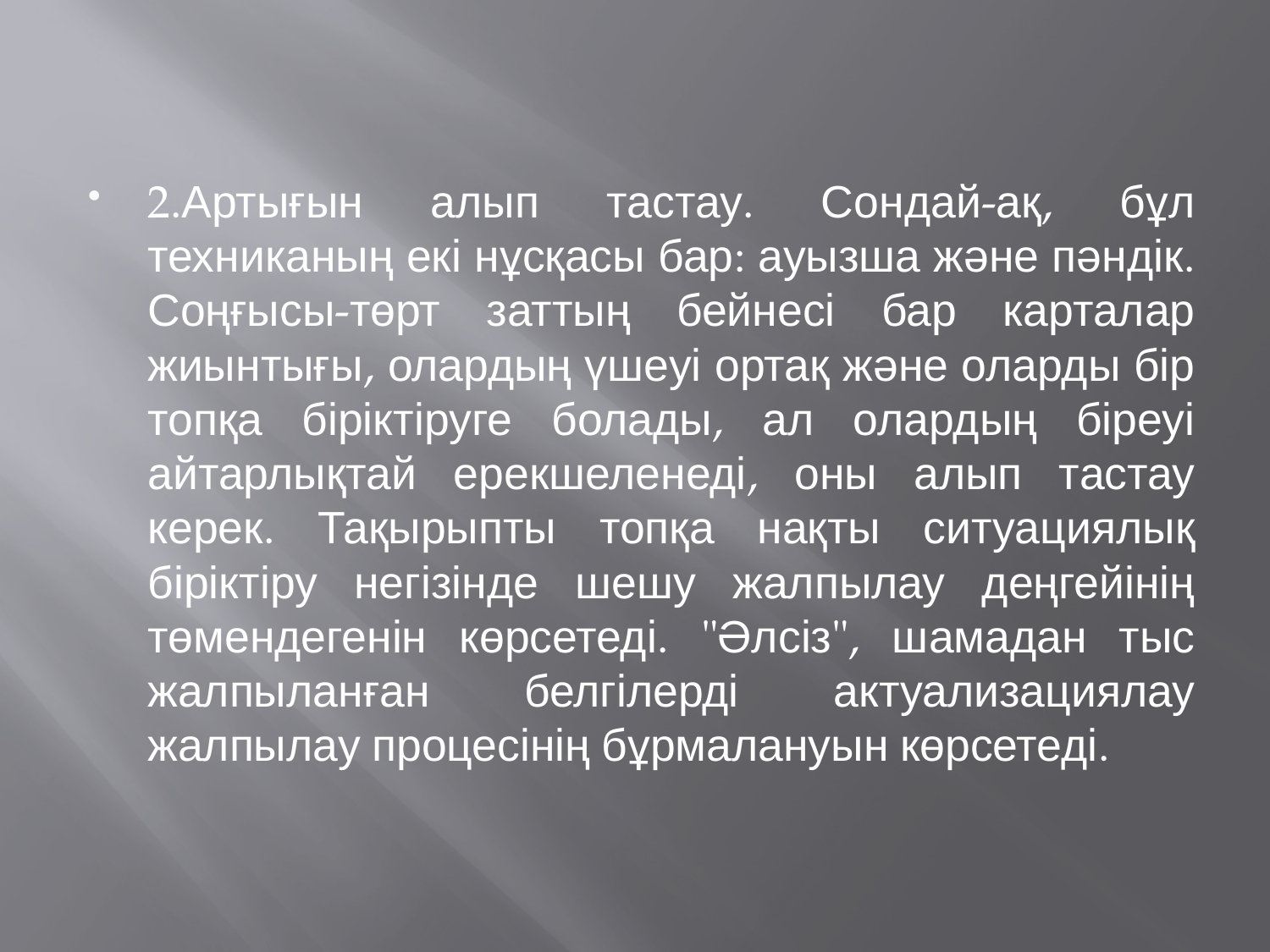

2.Артығын алып тастау. Сондай-ақ, бұл техниканың екі нұсқасы бар: ауызша және пәндік. Соңғысы-төрт заттың бейнесі бар карталар жиынтығы, олардың үшеуі ортақ және оларды бір топқа біріктіруге болады, ал олардың біреуі айтарлықтай ерекшеленеді, оны алып тастау керек. Тақырыпты топқа нақты ситуациялық біріктіру негізінде шешу жалпылау деңгейінің төмендегенін көрсетеді. "Әлсіз", шамадан тыс жалпыланған белгілерді актуализациялау жалпылау процесінің бұрмалануын көрсетеді.